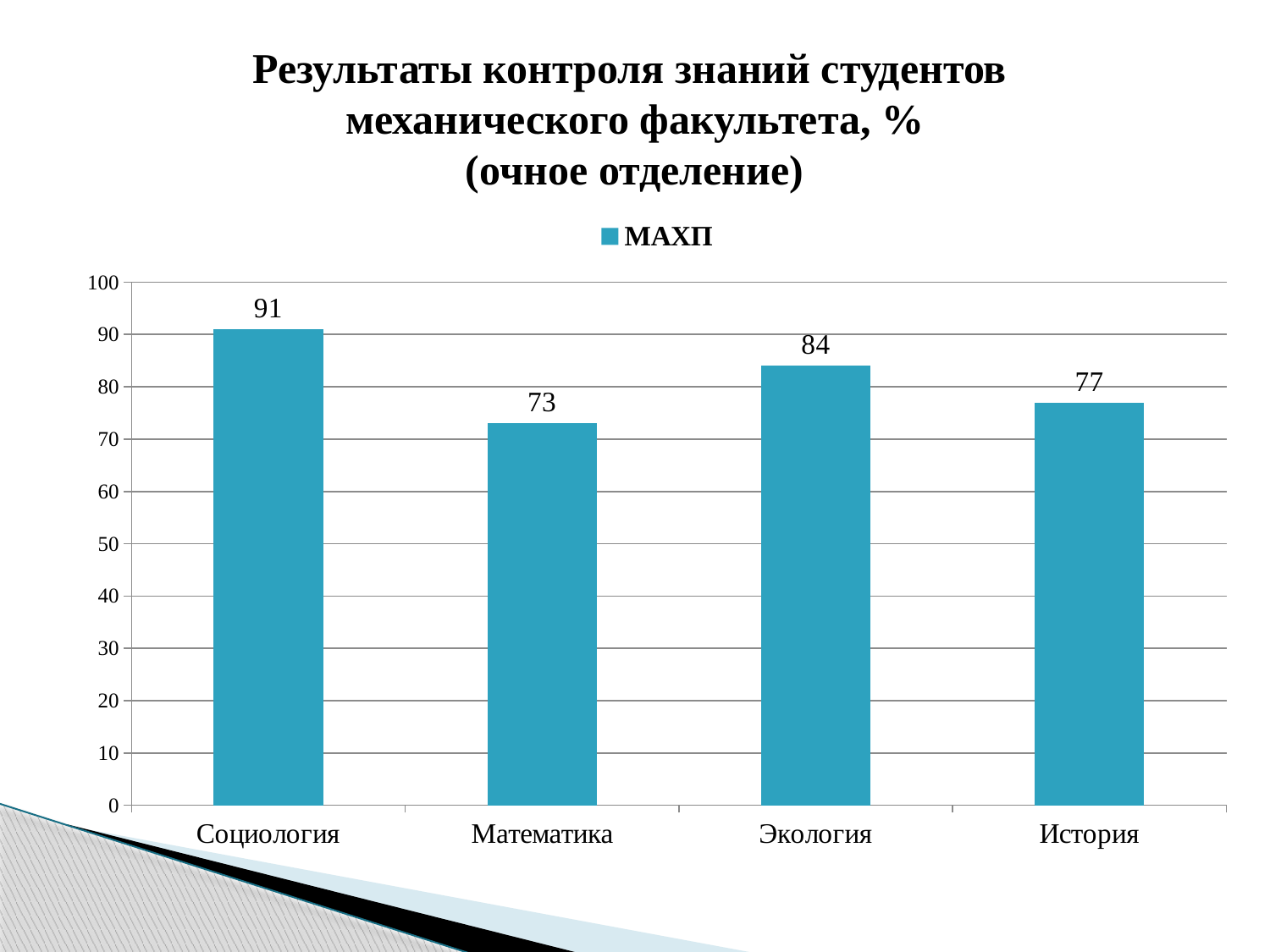

# Результаты контроля знаний студентов механического факультета, % (очное отделение)

### Chart

| Category | МАХП |
|---|---|
| Социология | 91.0 |
| Математика | 73.0 |
| Экология | 84.0 |
| История | 77.0 |